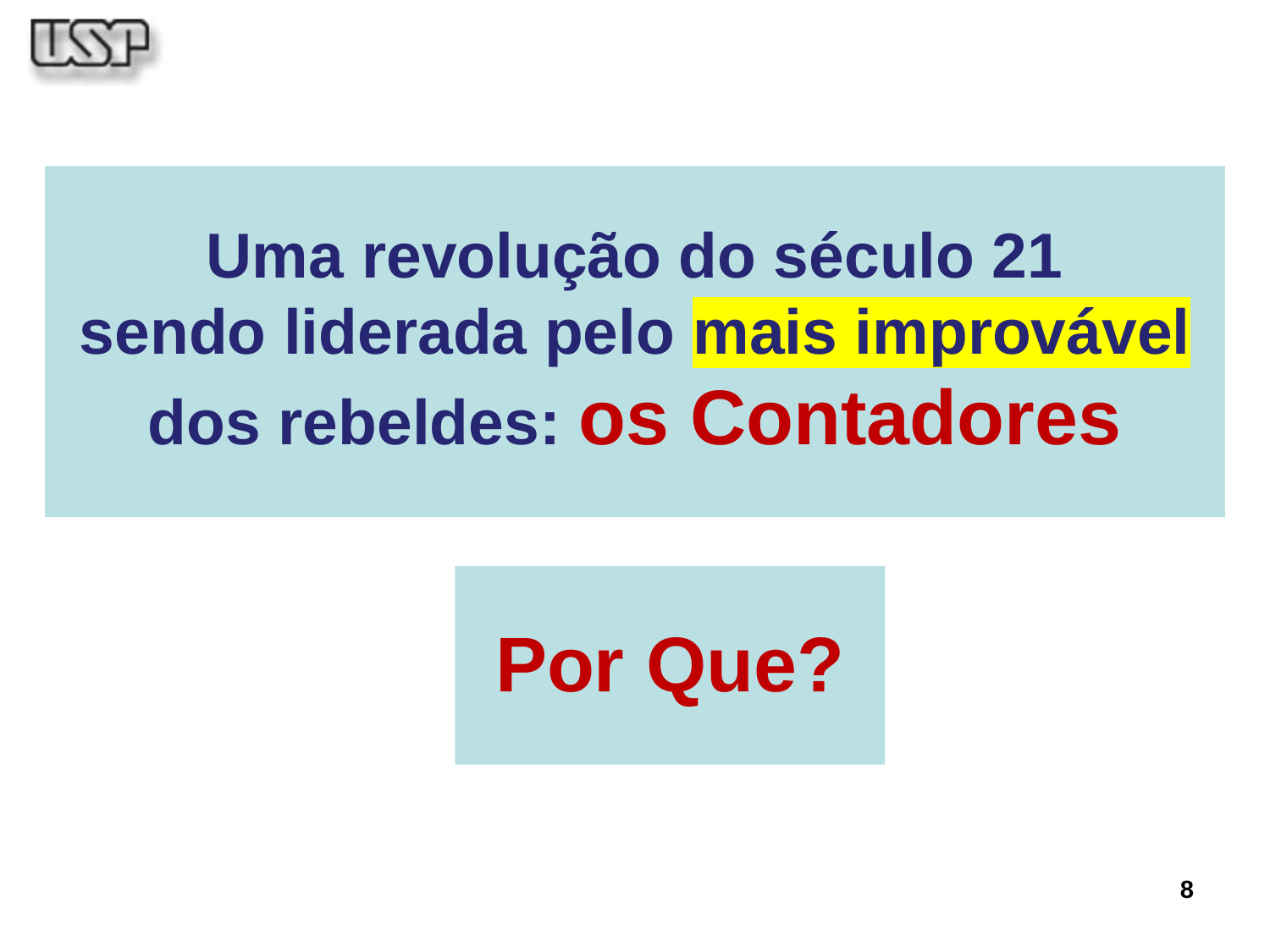

Uma revolução do século 21
sendo liderada pelo mais improvável dos rebeldes: os Contadores

Por Que?

8